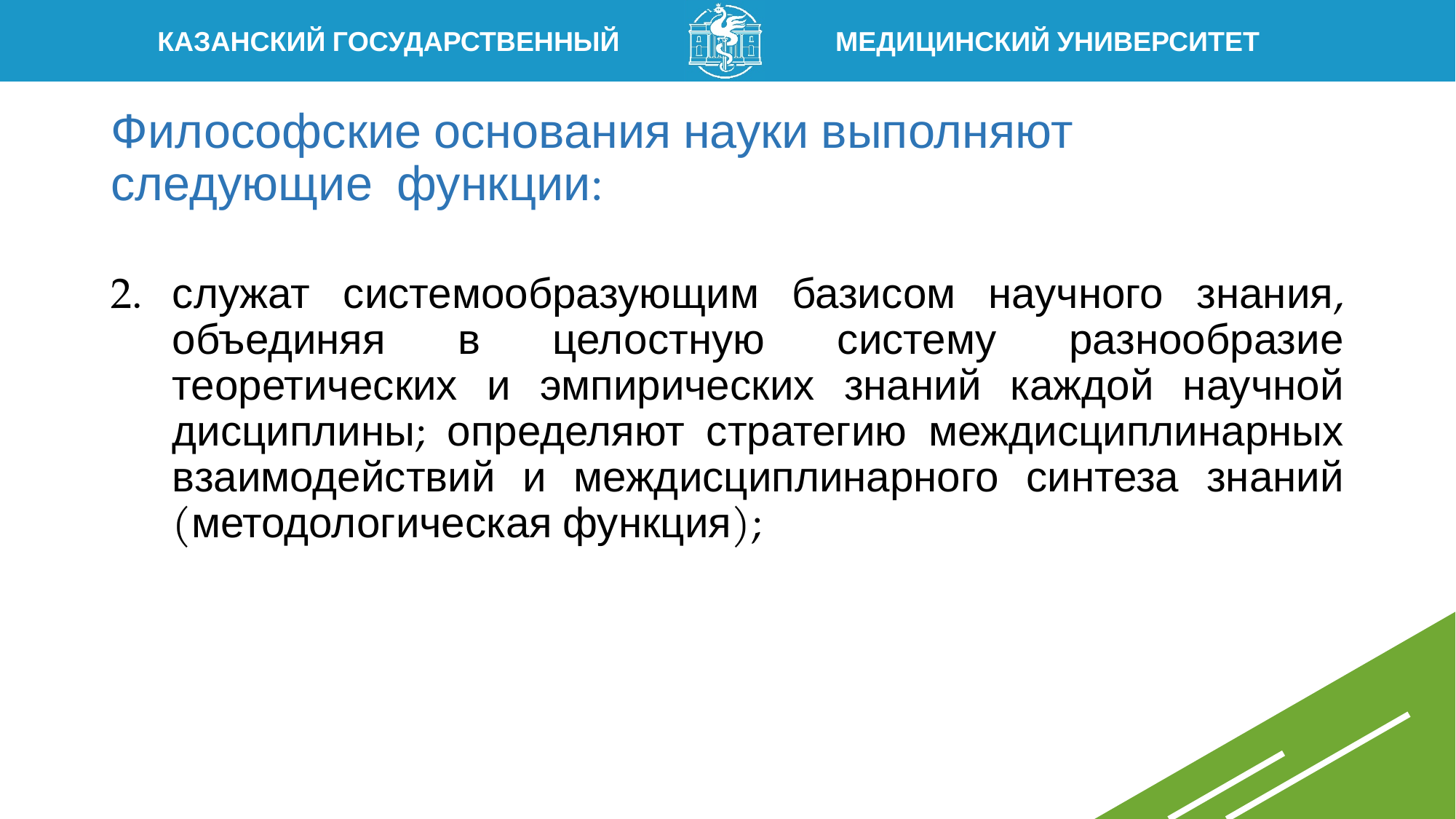

# Философские основания науки выполняют следующие  функции:
служат системообразующим базисом научного знания, объединяя в целостную систему разнообразие теоретических и эмпирических знаний каждой научной дисциплины; определяют стратегию междисциплинарных взаимодействий и междисциплинарного синтеза знаний (методологическая функция);